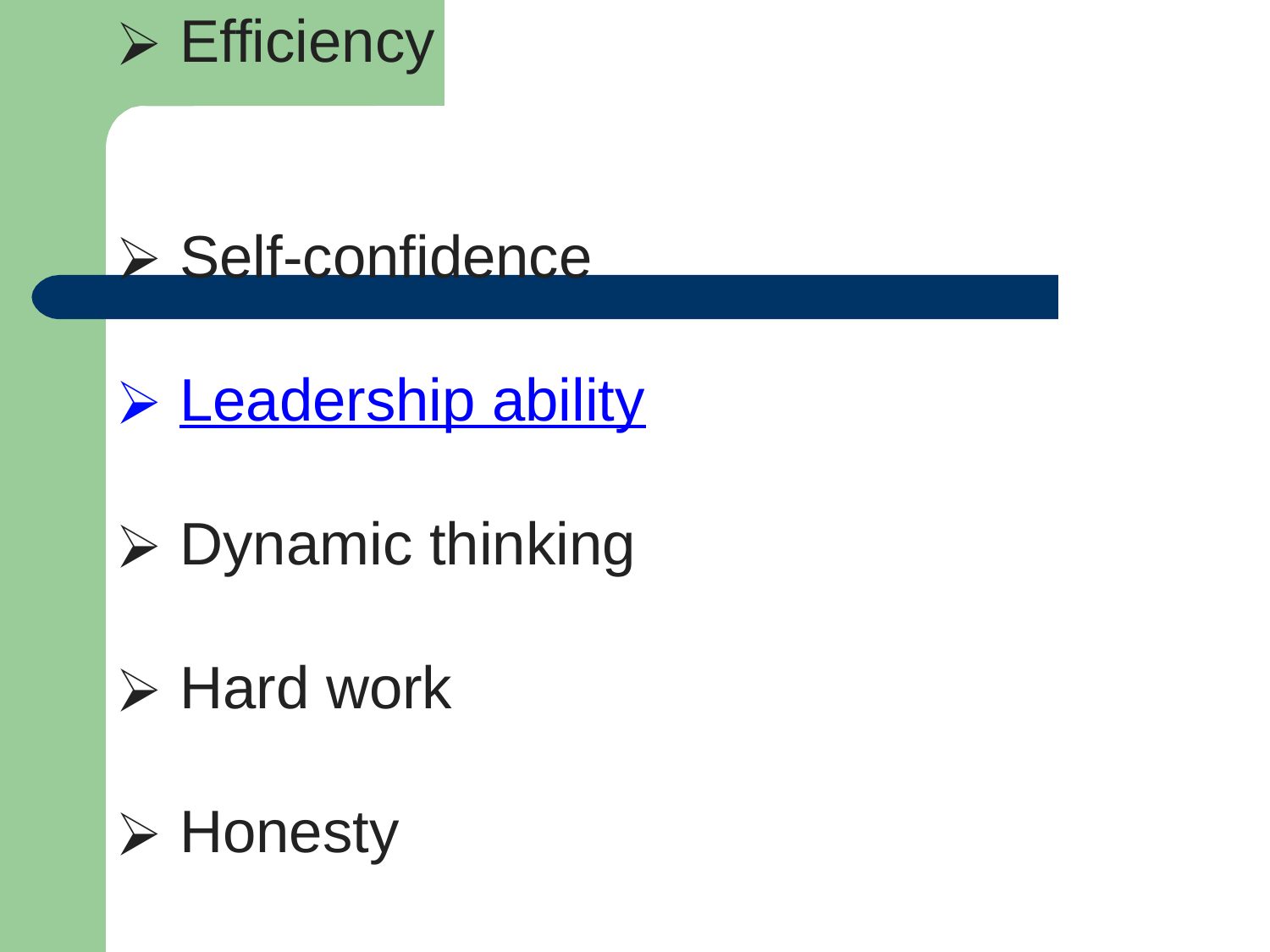

Efficiency

Self-confidence

Leadership ability

Dynamic thinking

Hard work

Honesty